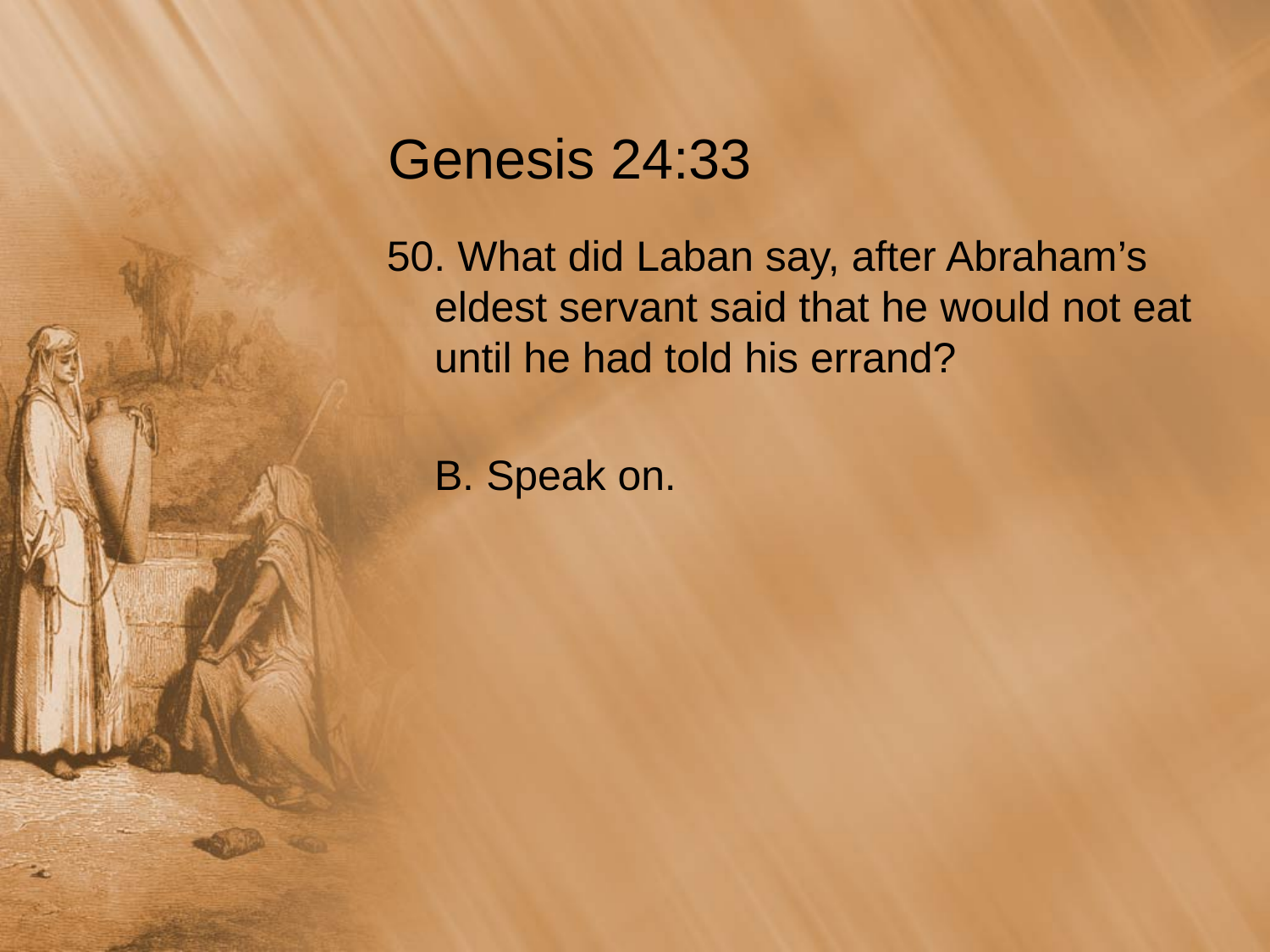

# Genesis 24:33
50. What did Laban say, after Abraham’s eldest servant said that he would not eat until he had told his errand?

	B. Speak on.